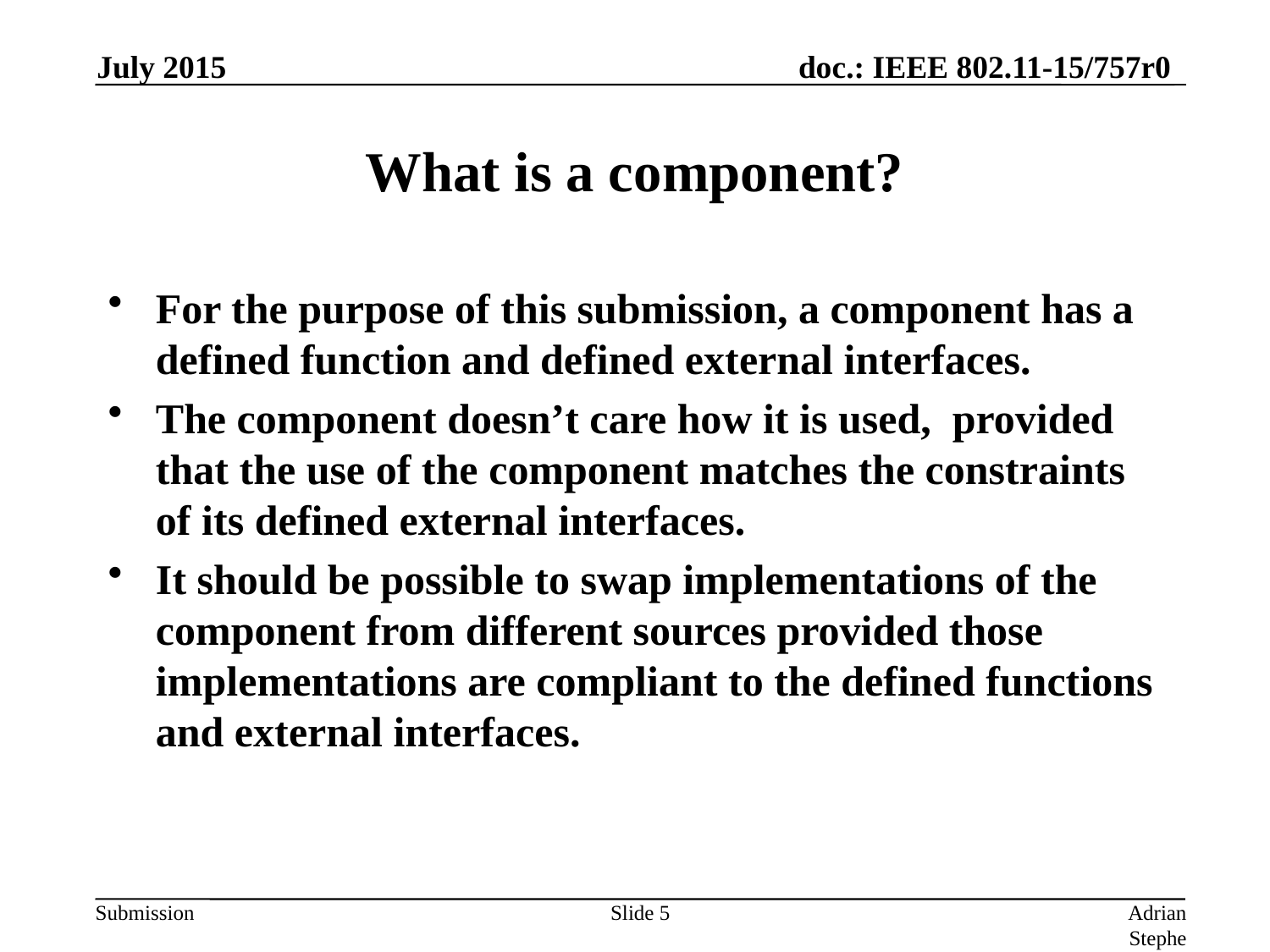

July 2015
# What is a component?
For the purpose of this submission, a component has a defined function and defined external interfaces.
The component doesn’t care how it is used,  provided that the use of the component matches the constraints of its defined external interfaces.
It should be possible to swap implementations of the component from different sources provided those implementations are compliant to the defined functions and external interfaces.
Slide 5
Adrian Stephens, Intel Corporation